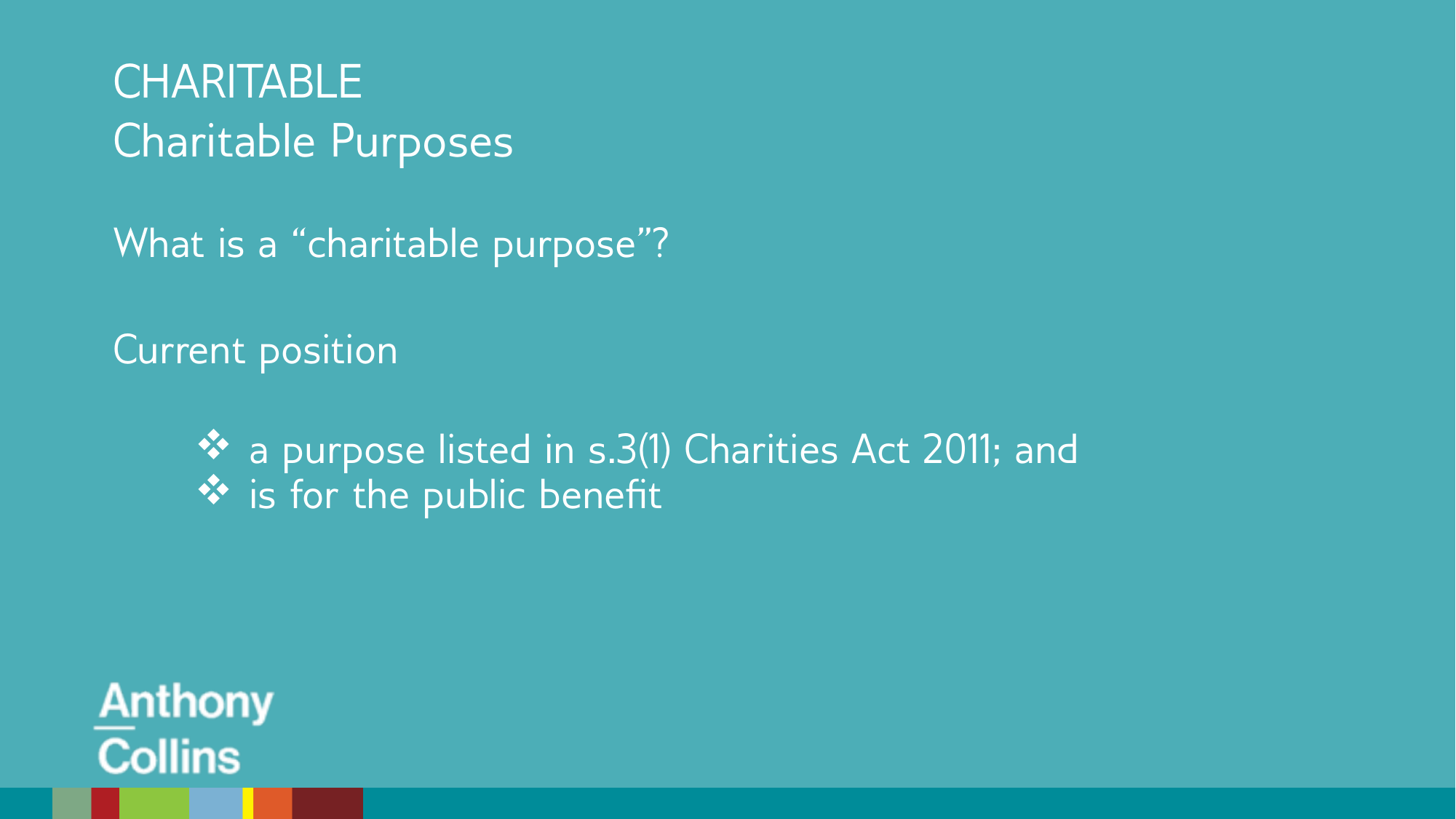

CHARITABLE
Charitable Purposes
What is a “charitable purpose”?

Current position

a purpose listed in s.3(1) Charities Act 2011; and
is for the public benefit